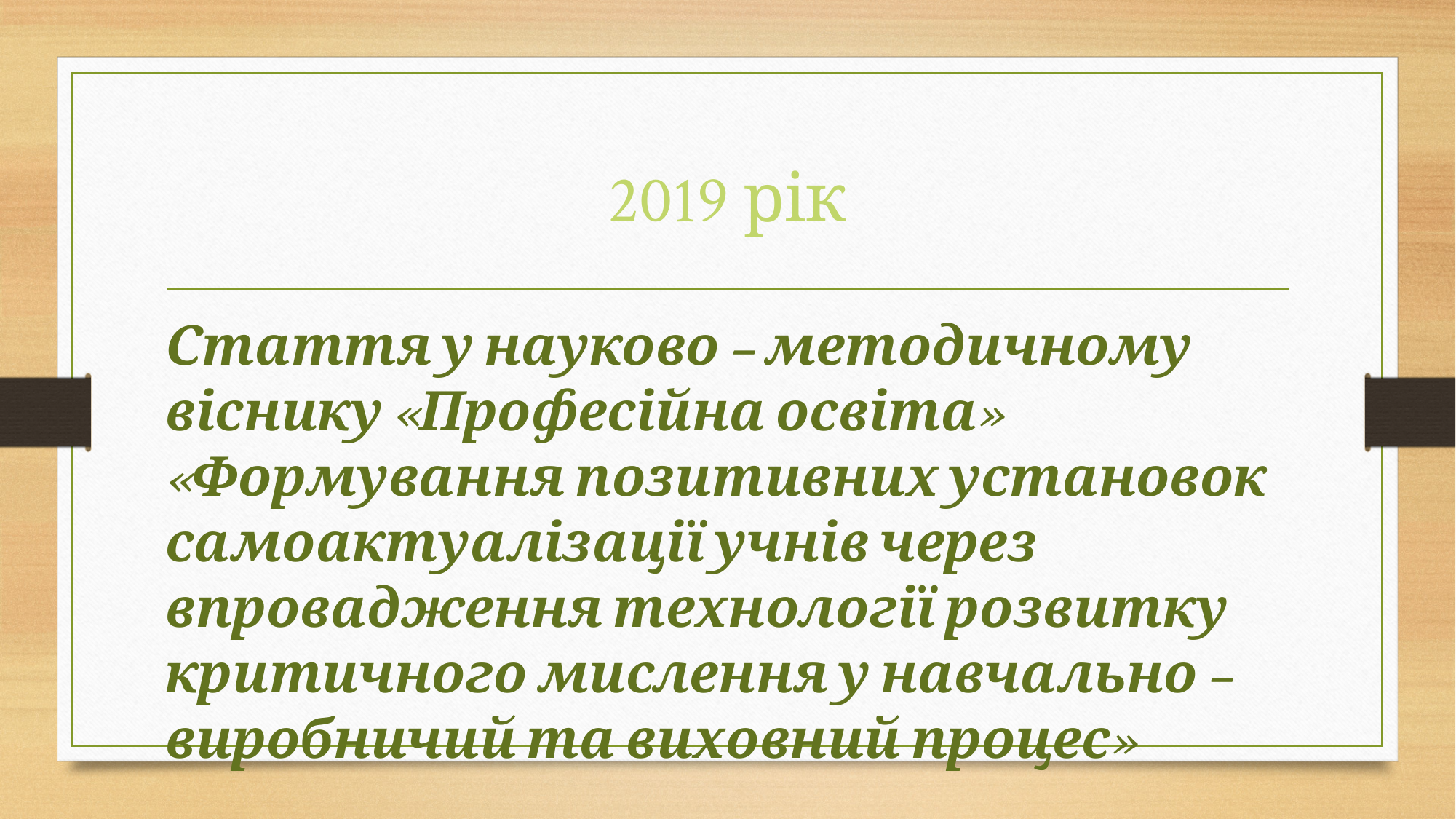

# 2019 рік
Стаття у науково – методичному віснику «Професійна освіта» «Формування позитивних установок самоактуалізації учнів через впровадження технології розвитку критичного мислення у навчально – виробничий та виховний процес»